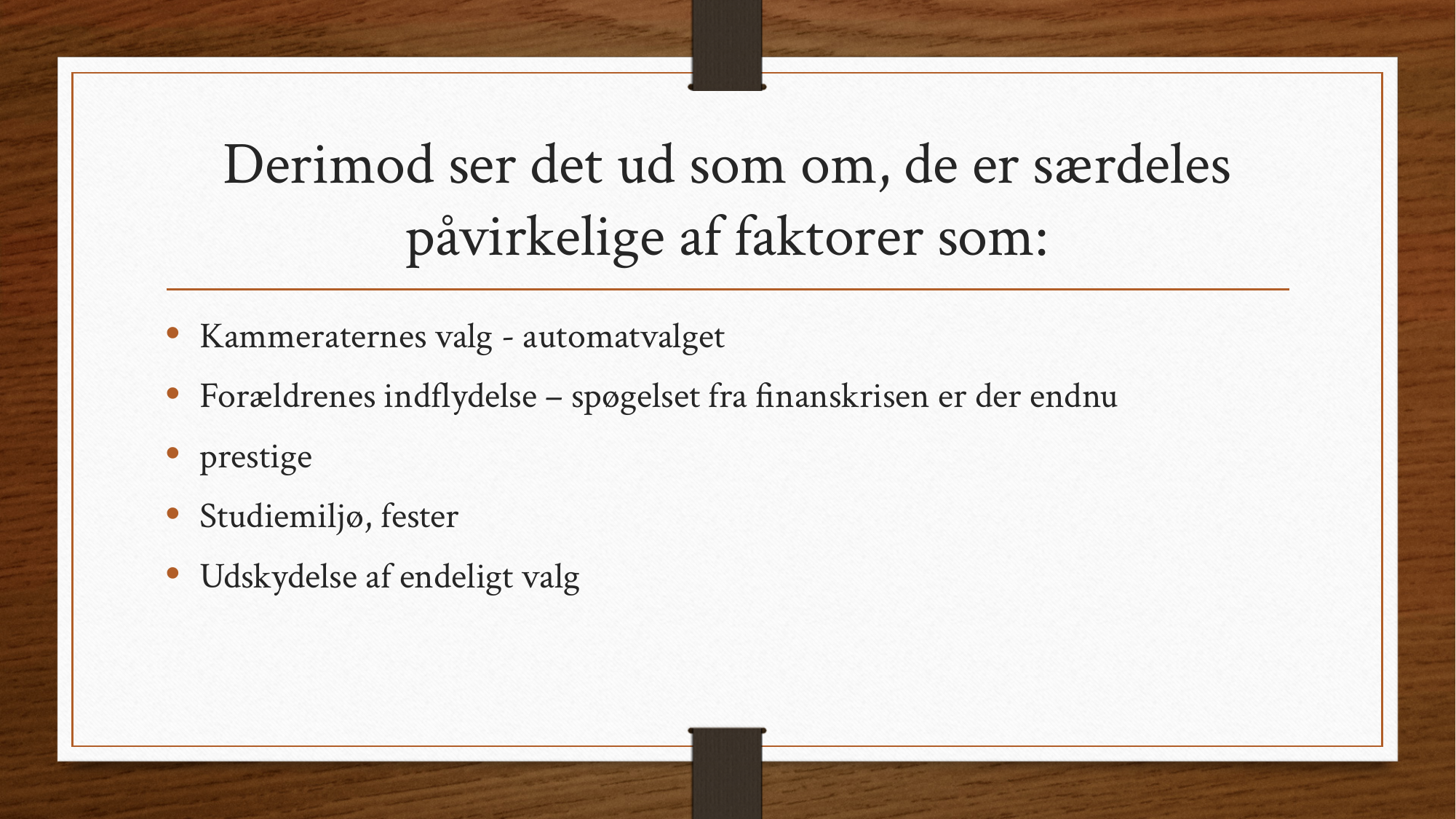

# Derimod ser det ud som om, de er særdeles påvirkelige af faktorer som:
Kammeraternes valg - automatvalget
Forældrenes indflydelse – spøgelset fra finanskrisen er der endnu
prestige
Studiemiljø, fester
Udskydelse af endeligt valg